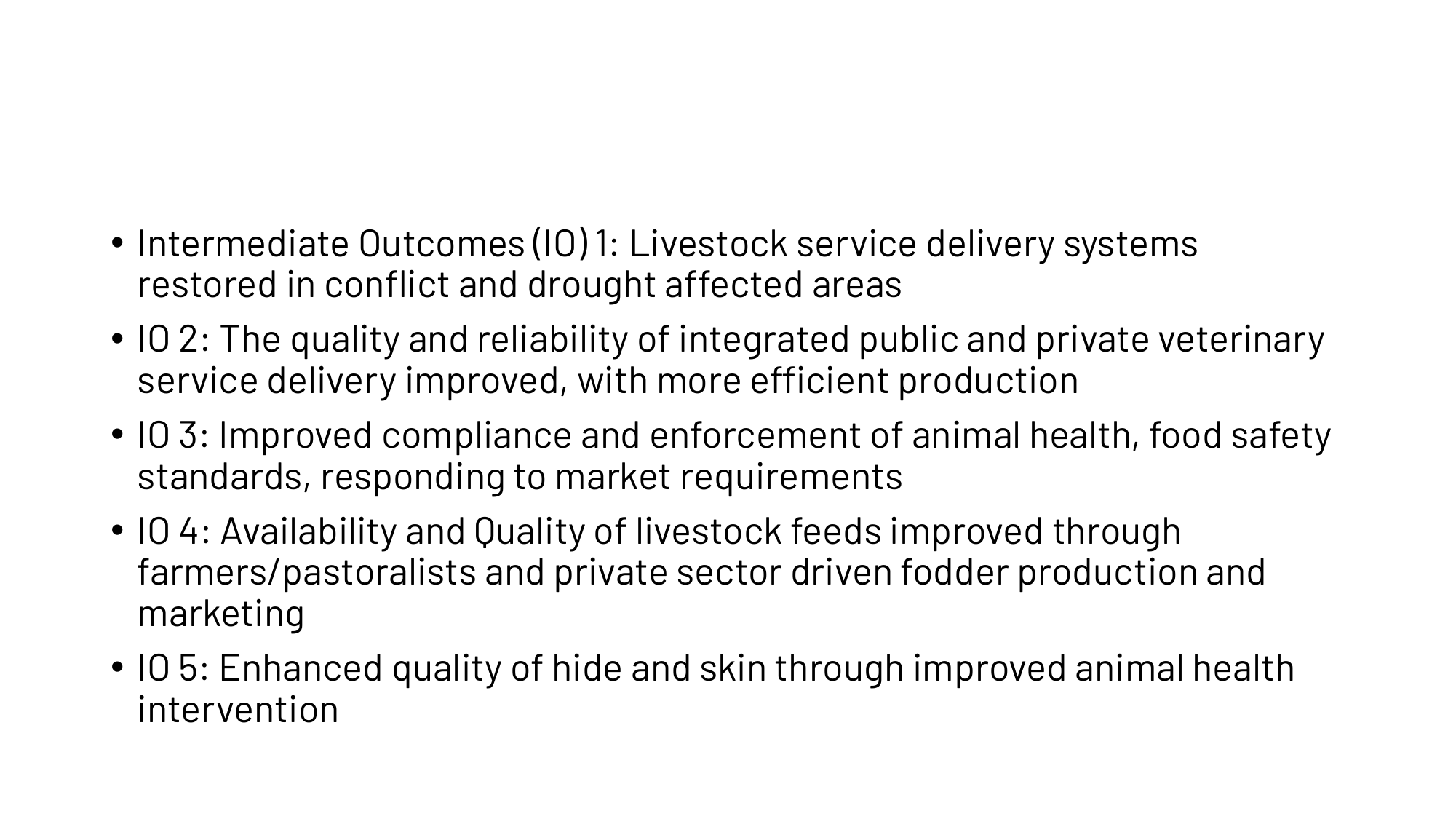

#
Intermediate Outcomes (IO) 1: Livestock service delivery systems restored in conflict and drought affected areas
IO 2: The quality and reliability of integrated public and private veterinary service delivery improved, with more efficient production
IO 3: Improved compliance and enforcement of animal health, food safety standards, responding to market requirements
IO 4: Availability and Quality of livestock feeds improved through farmers/pastoralists and private sector driven fodder production and marketing
IO 5: Enhanced quality of hide and skin through improved animal health intervention